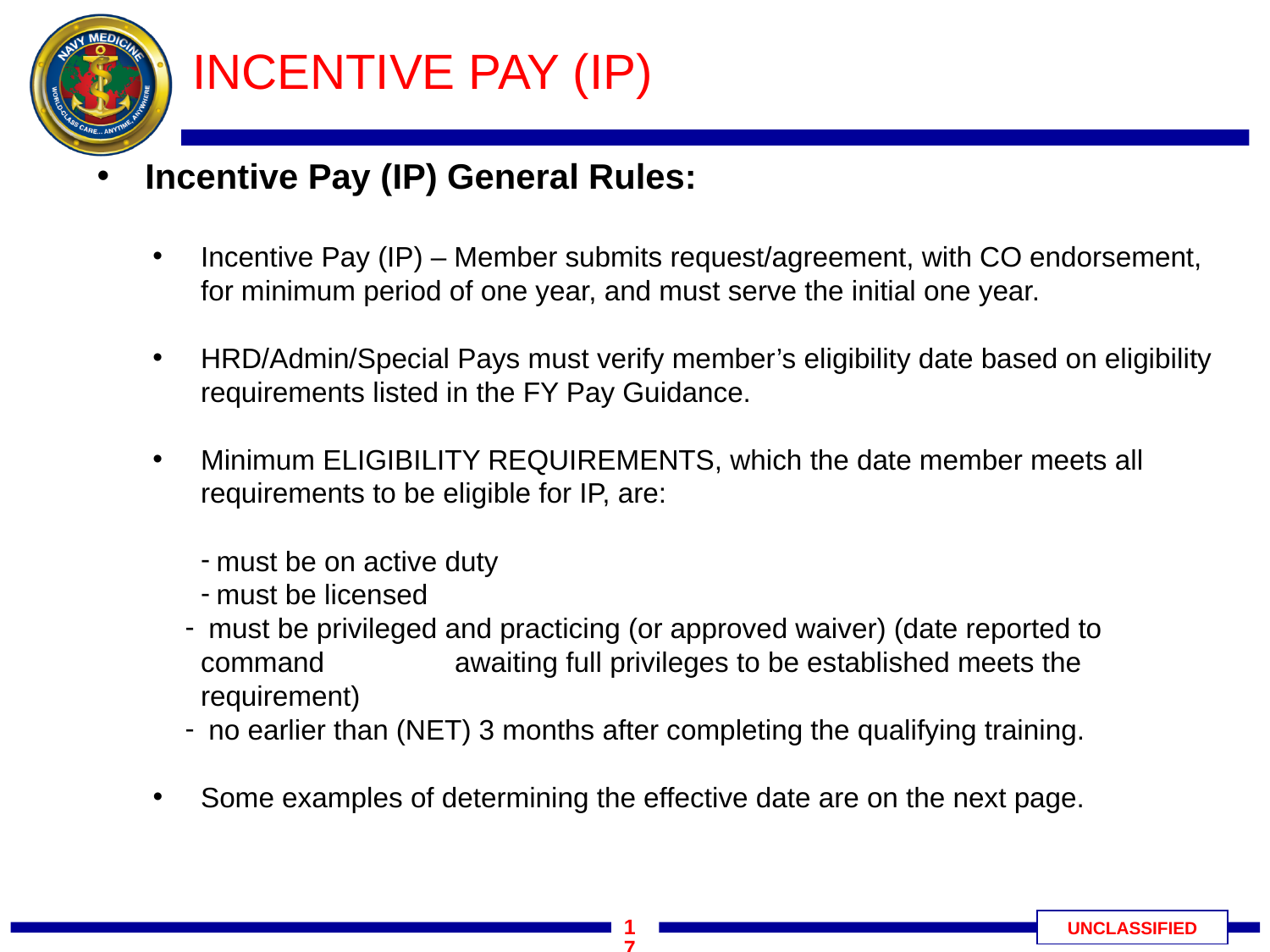

# INCENTIVE PAY (IP)
Incentive Pay (IP) General Rules:

Incentive Pay (IP) – Member submits request/agreement, with CO endorsement, for minimum period of one year, and must serve the initial one year.

HRD/Admin/Special Pays must verify member’s eligibility date based on eligibility requirements listed in the FY Pay Guidance.

Minimum ELIGIBILITY REQUIREMENTS, which the date member meets all requirements to be eligible for IP, are:

must be on active duty
must be licensed
 must be privileged and practicing (or approved waiver) (date reported to command 	awaiting full privileges to be established meets the requirement)
 no earlier than (NET) 3 months after completing the qualifying training.

Some examples of determining the effective date are on the next page.